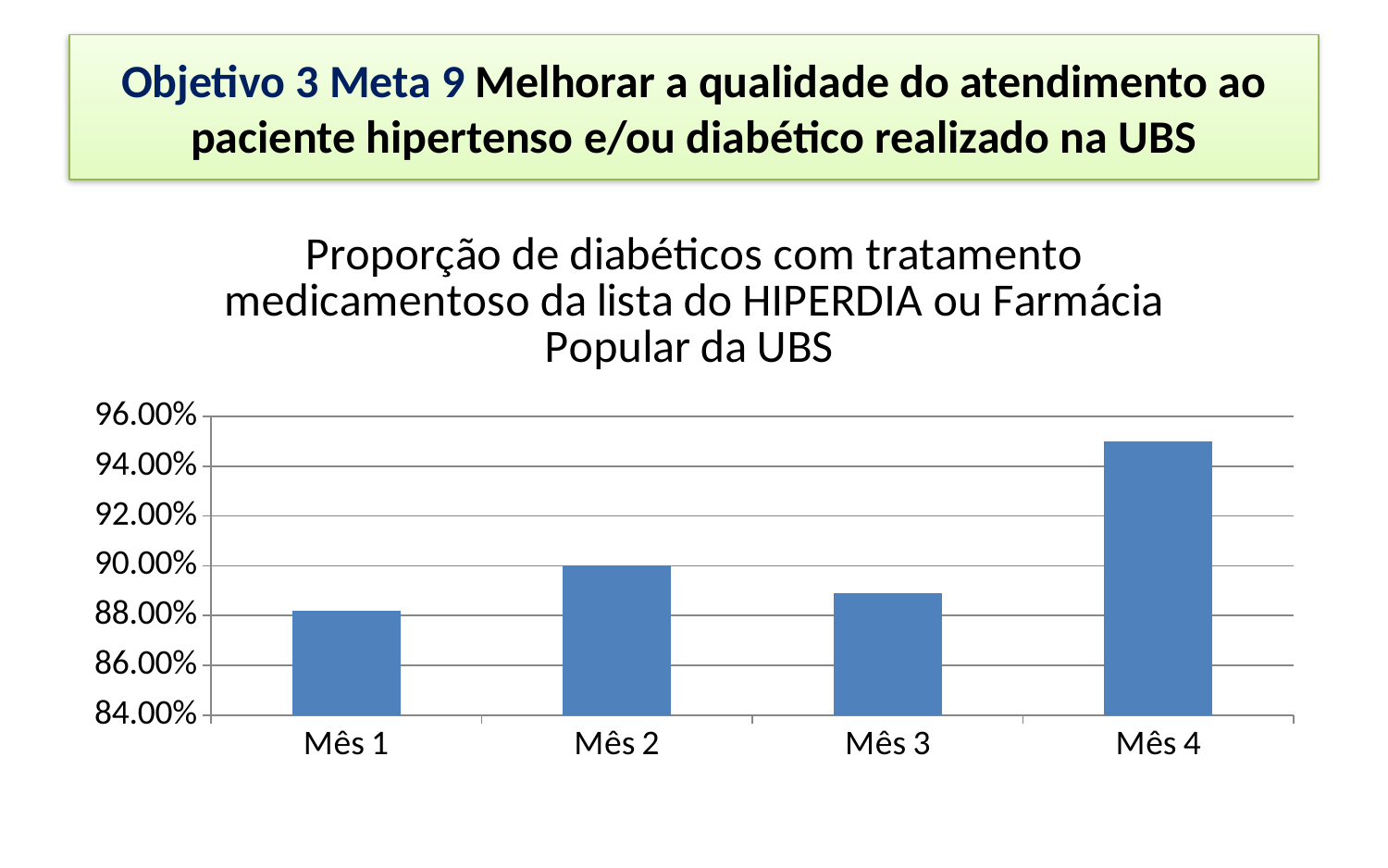

# Objetivo 3 Meta 9 Melhorar a qualidade do atendimento ao paciente hipertenso e/ou diabético realizado na UBS

### Chart:

| Category | Proporção de diabéticos com tratamento medicamentoso da lista do HIPERDIA ou Farmácia Popular da UBS  |
|---|---|
| Mês 1 | 0.882 |
| Mês 2 | 0.9 |
| Mês 3 | 0.889 |
| Mês 4 | 0.95 |